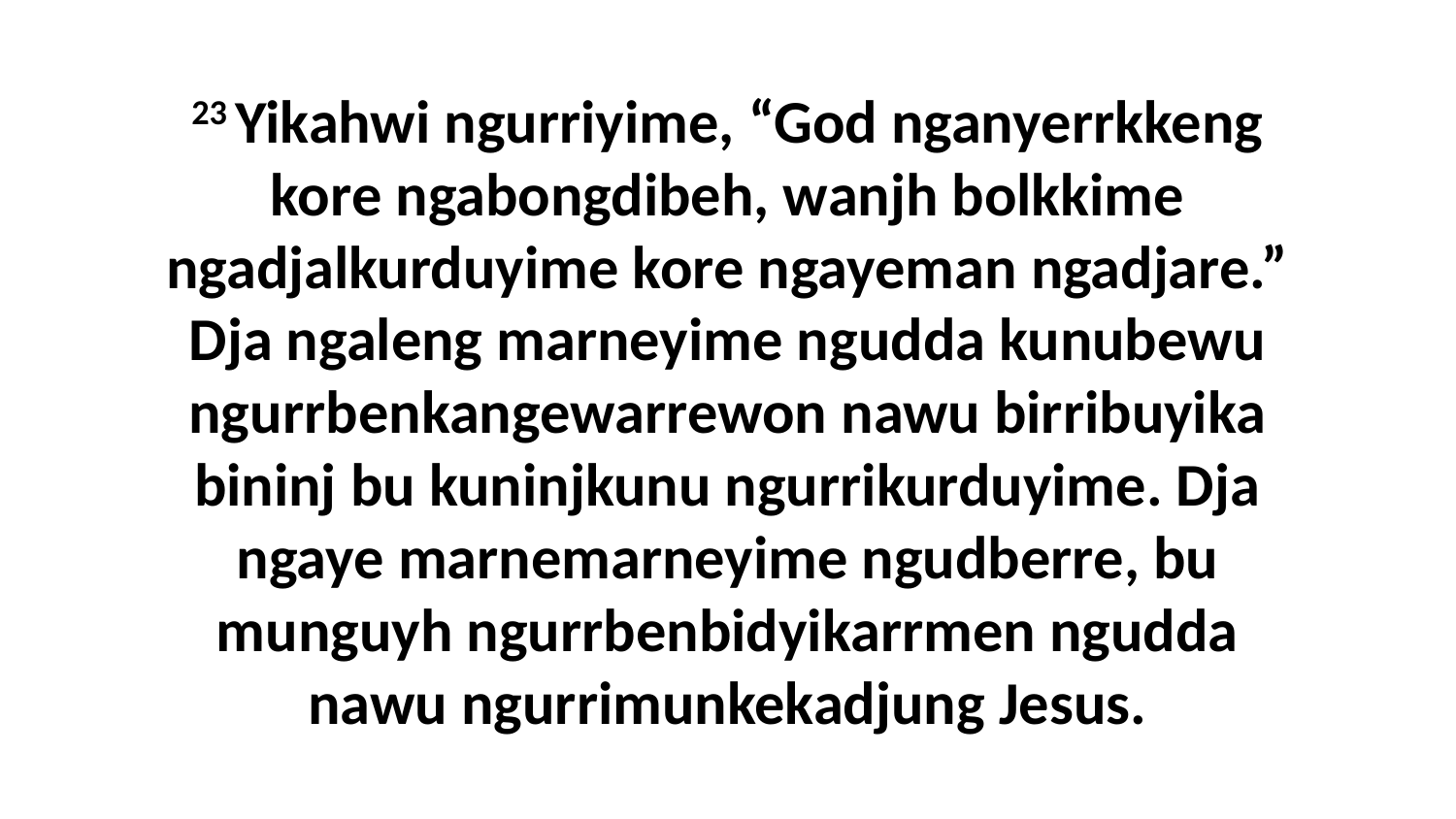

23 Yikahwi ngurriyime, “God nganyerrkkeng kore ngabongdibeh, wanjh bolkkime ngadjalkurduyime kore ngayeman ngadjare.” Dja ngaleng marneyime ngudda kunubewu ngurrbenkangewarrewon nawu birribuyika bininj bu kuninjkunu ngurrikurduyime. Dja ngaye marnemarneyime ngudberre, bu munguyh ngurrbenbidyikarrmen ngudda nawu ngurrimunkekadjung Jesus.